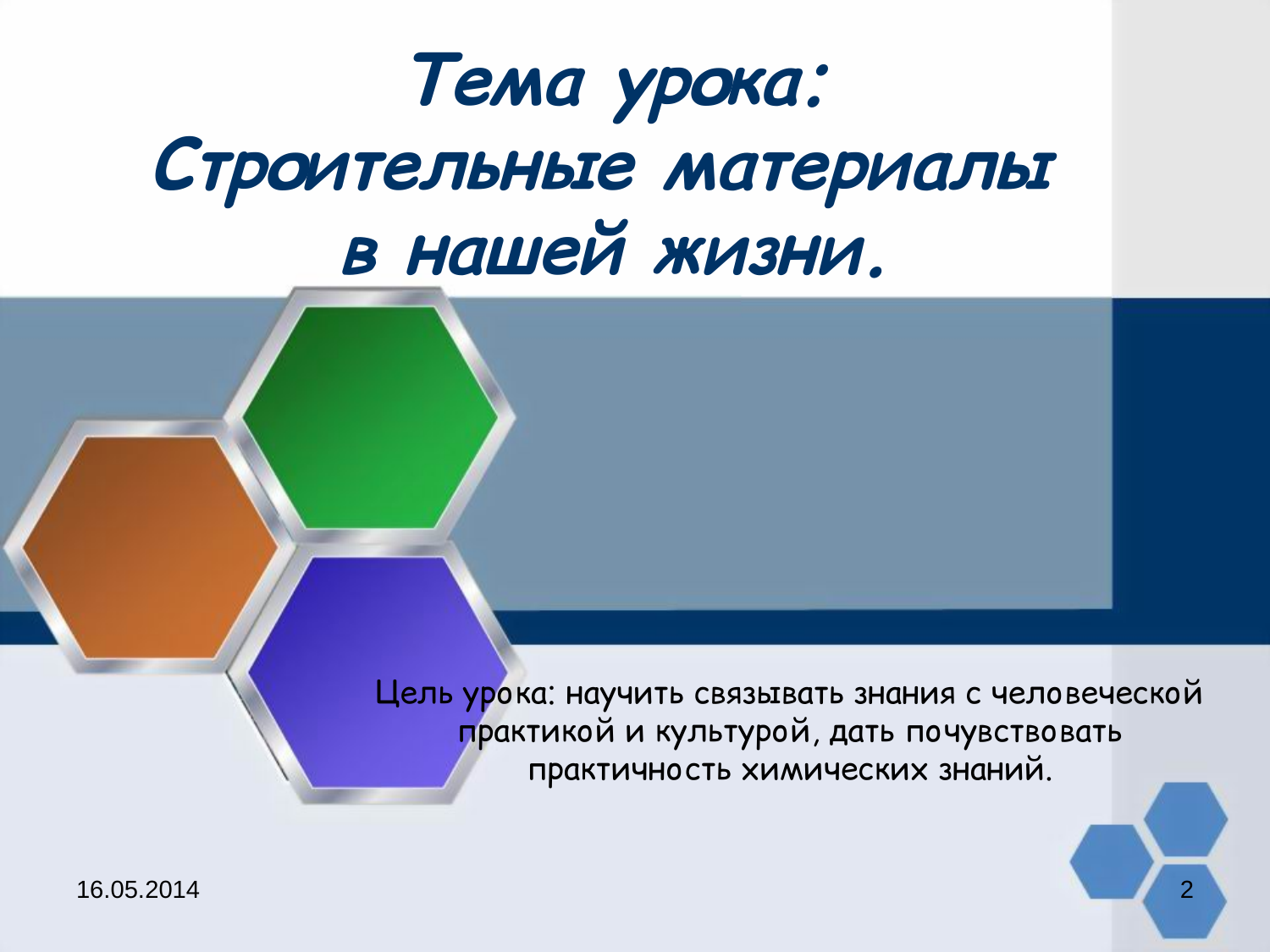

# Тема урока: Строительные материалы  в нашей жизни.
Цель урока: научить связывать знания с человеческой практикой и культурой, дать почувствовать практичность химических знаний.
16.05.2014
2